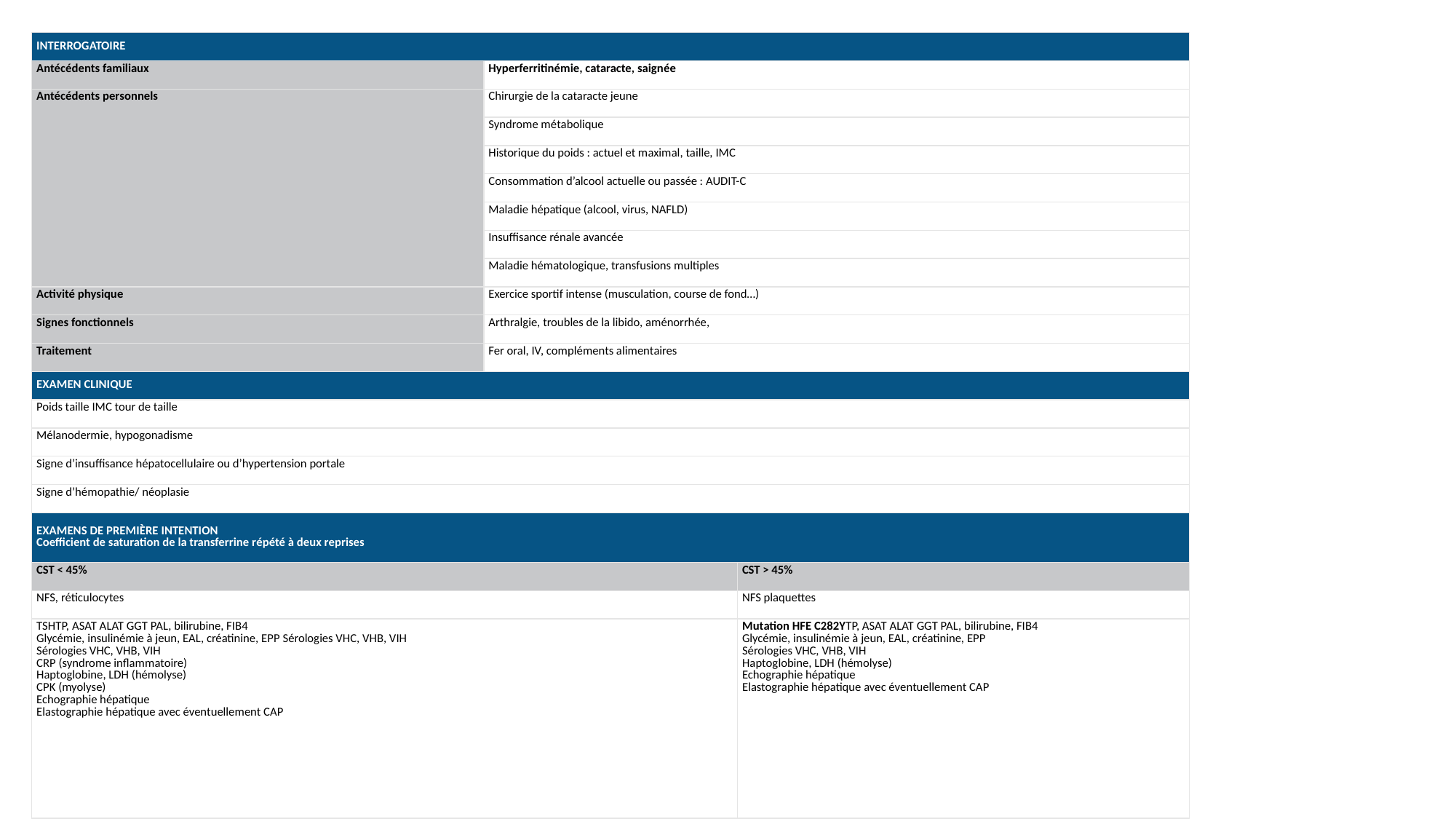

| INTERROGATOIRE |  |  |
| --- | --- | --- |
| Antécédents familiaux | Hyperferritinémie, cataracte, saignée |  |
| Antécédents personnels | Chirurgie de la cataracte jeune |  |
|  | Syndrome métabolique |  |
|  | Historique du poids : actuel et maximal, taille, IMC |  |
|  | Consommation d’alcool actuelle ou passée : AUDIT-C |  |
|  | Maladie hépatique (alcool, virus, NAFLD) |  |
|  | Insuffisance rénale avancée |  |
|  | Maladie hématologique, transfusions multiples |  |
| Activité physique | Exercice sportif intense (musculation, course de fond…) |  |
| Signes fonctionnels | Arthralgie, troubles de la libido, aménorrhée, |  |
| Traitement | Fer oral, IV, compléments alimentaires |  |
| EXAMEN CLINIQUE |  |  |
| Poids taille IMC tour de taille |  |  |
| Mélanodermie, hypogonadisme |  |  |
| Signe d’insuffisance hépatocellulaire ou d’hypertension portale |  |  |
| Signe d’hémopathie/ néoplasie |  |  |
| EXAMENS DE PREMIÈRE INTENTION Coefficient de saturation de la transferrine répété à deux reprises |  |  |
| CST < 45% |  | CST > 45% |
| NFS, réticulocytes |  | NFS plaquettes |
| TSHTP, ASAT ALAT GGT PAL, bilirubine, FIB4 Glycémie, insulinémie à jeun, EAL, créatinine, EPP Sérologies VHC, VHB, VIH Sérologies VHC, VHB, VIH CRP (syndrome inflammatoire) Haptoglobine, LDH (hémolyse) CPK (myolyse) Echographie hépatique Elastographie hépatique avec éventuellement CAP |  | Mutation HFE C282YTP, ASAT ALAT GGT PAL, bilirubine, FIB4 Glycémie, insulinémie à jeun, EAL, créatinine, EPP Sérologies VHC, VHB, VIH Haptoglobine, LDH (hémolyse) Echographie hépatique Elastographie hépatique avec éventuellement CAP |